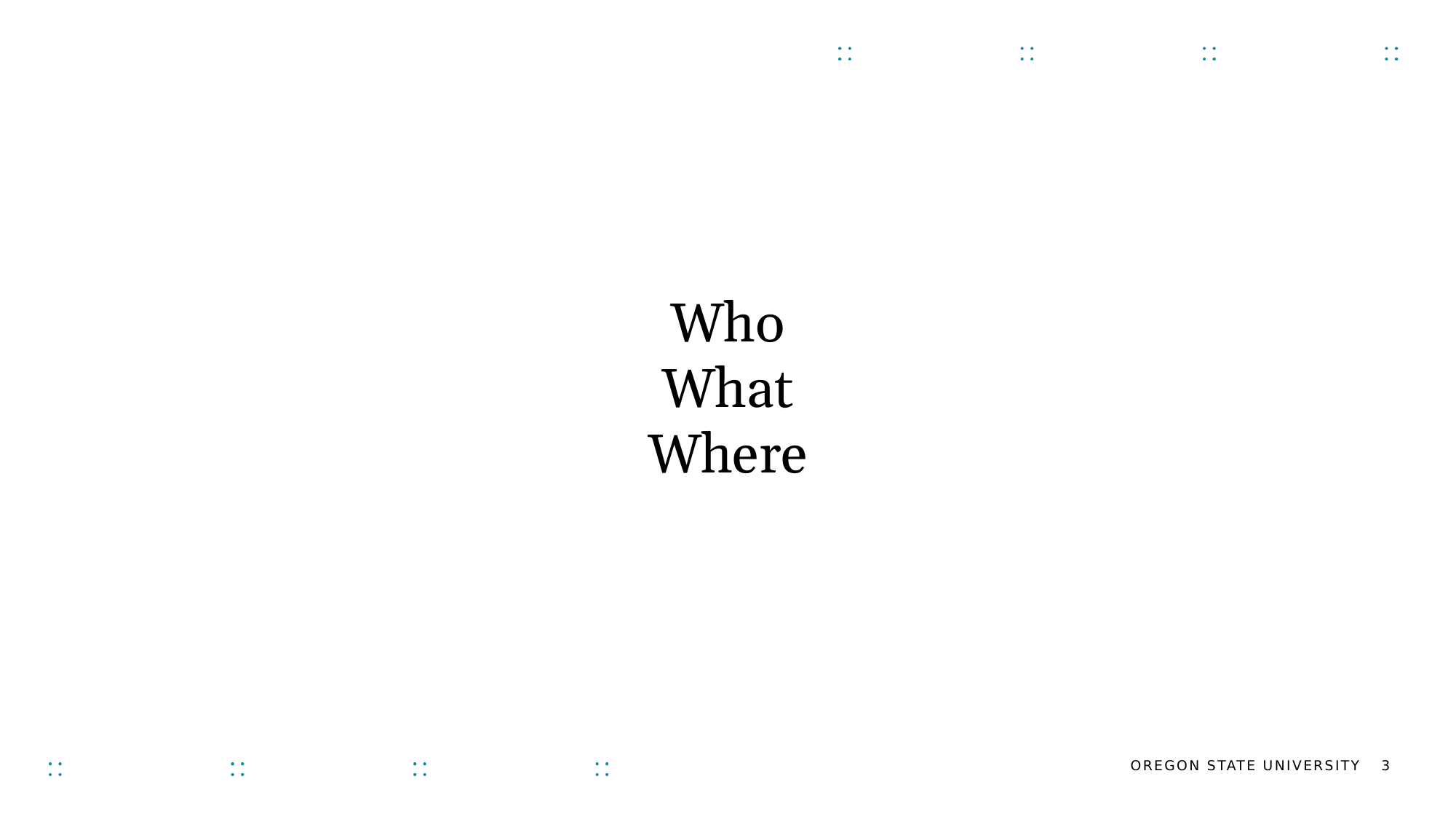

# Audience Poll #1
Who
What
Where